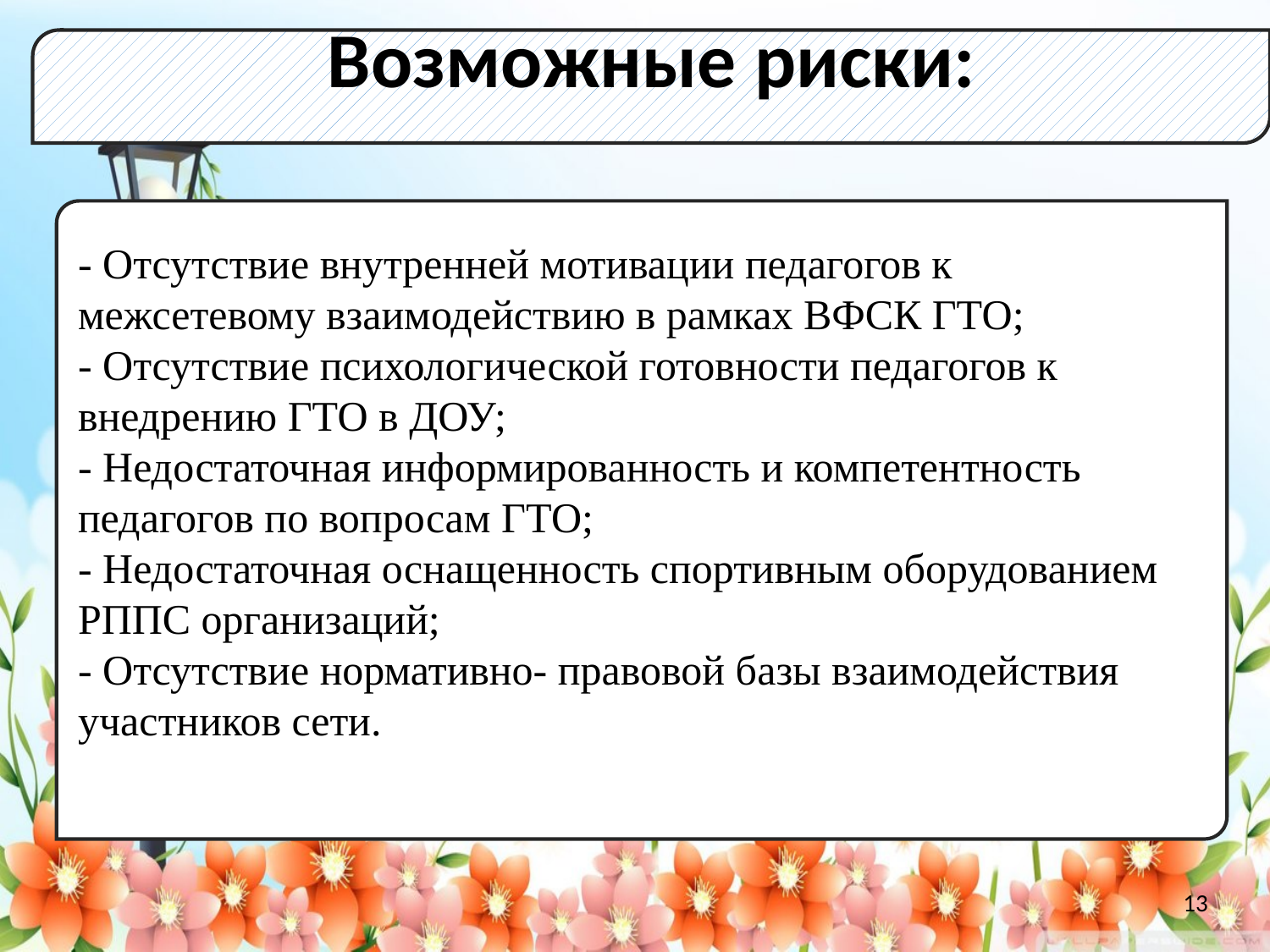

Возможные риски:

- Отсутствие внутренней мотивации педагогов к межсетевому взаимодействию в рамках ВФСК ГТО;
- Отсутствие психологической готовности педагогов к внедрению ГТО в ДОУ;
- Недостаточная информированность и компетентность педагогов по вопросам ГТО;
- Недостаточная оснащенность спортивным оборудованием РППС организаций;
- Отсутствие нормативно- правовой базы взаимодействия участников сети.

13